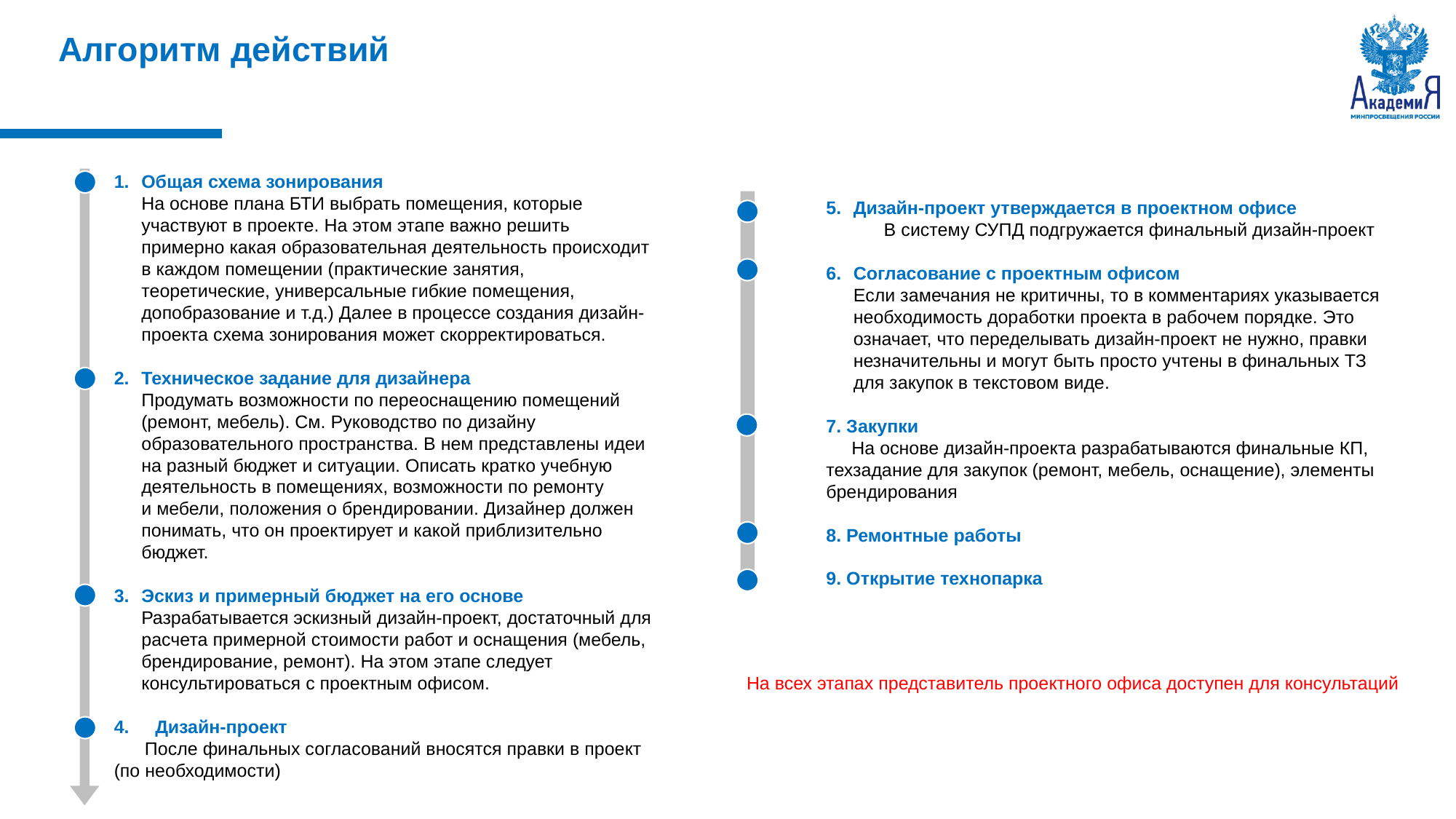

Алгоритм действий
Общая схема зонирования
На основе плана БТИ выбрать помещения, которые участвуют в проекте. На этом этапе важно решить примерно какая образовательная деятельность происходит в каждом помещении (практические занятия, теоретические, универсальные гибкие помещения, допобразование и т.д.) Далее в процессе создания дизайн-проекта схема зонирования может скорректироваться.

Техническое задание для дизайнера
Продумать возможности по переоснащению помещений (ремонт, мебель). См. Руководство по дизайну образовательного пространства. В нем представлены идеи на разный бюджет и ситуации. Описать кратко учебную деятельность в помещениях, возможности по ремонту
и мебели, положения о брендировании. Дизайнер должен понимать, что он проектирует и какой приблизительно бюджет.

Эскиз и примерный бюджет на его основе
Разрабатывается эскизный дизайн-проект, достаточный для расчета примерной стоимости работ и оснащения (мебель, брендирование, ремонт). На этом этапе следует консультироваться с проектным офисом.

Дизайн-проект
      После финальных согласований вносятся правки в проект (по необходимости)

Дизайн-проект утверждается в проектном офисе
      В систему СУПД подгружается финальный дизайн-проект

Согласование с проектным офисом
Если замечания не критичны, то в комментариях указывается необходимость доработки проекта в рабочем порядке. Это означает, что переделывать дизайн-проект не нужно, правки незначительны и могут быть просто учтены в финальных ТЗ для закупок в текстовом виде.

7. Закупки
     На основе дизайн-проекта разрабатываются финальные КП,  техзадание для закупок (ремонт, мебель, оснащение), элементы брендирования

8. Ремонтные работы

9. Открытие технопарка

На всех этапах представитель проектного офиса доступен для консультаций